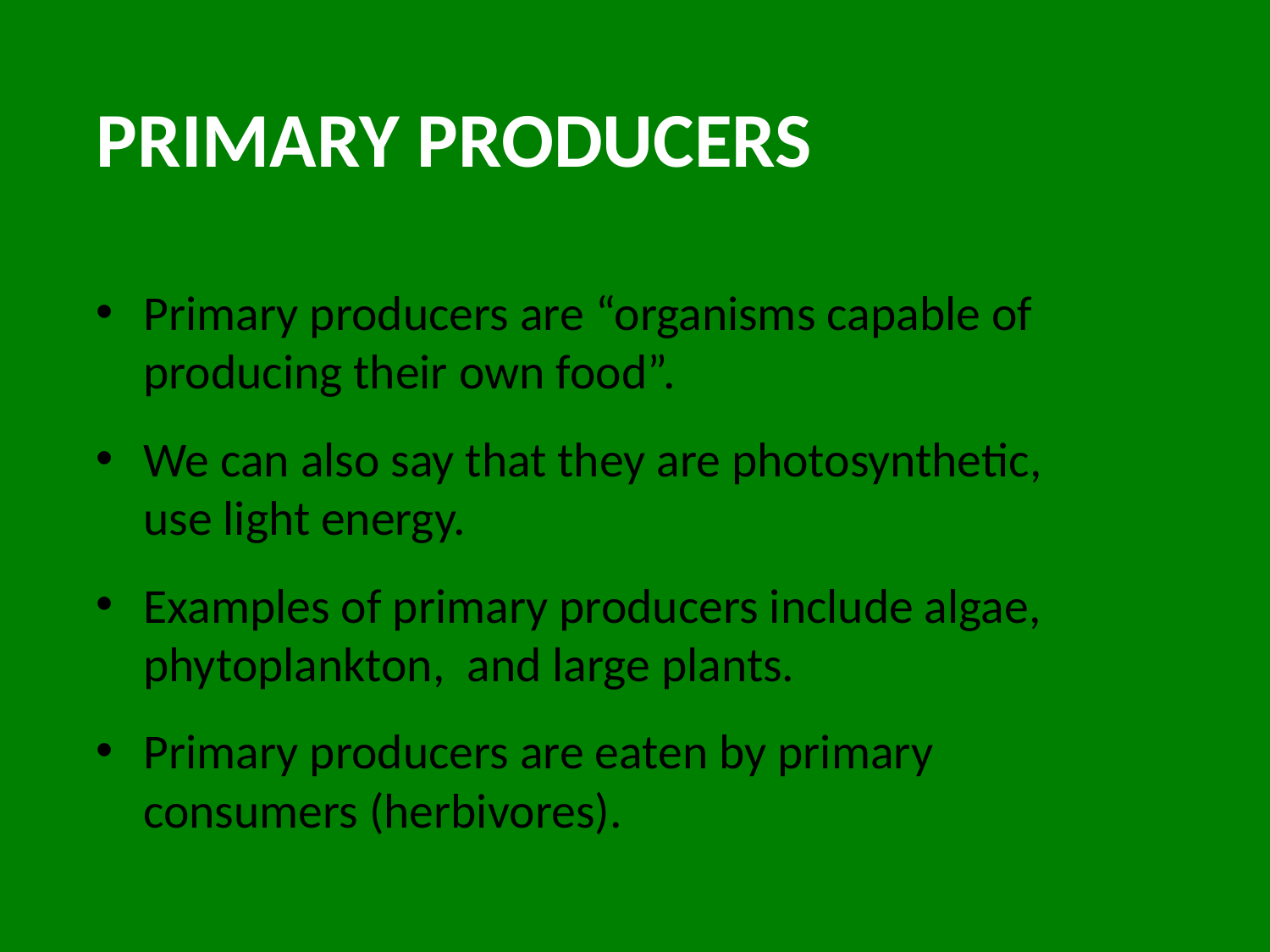

Primary Producers
Primary producers are “organisms capable of producing their own food”.
We can also say that they are photosynthetic, use light energy.
Examples of primary producers include algae, phytoplankton,  and large plants.
Primary producers are eaten by primary consumers (herbivores).